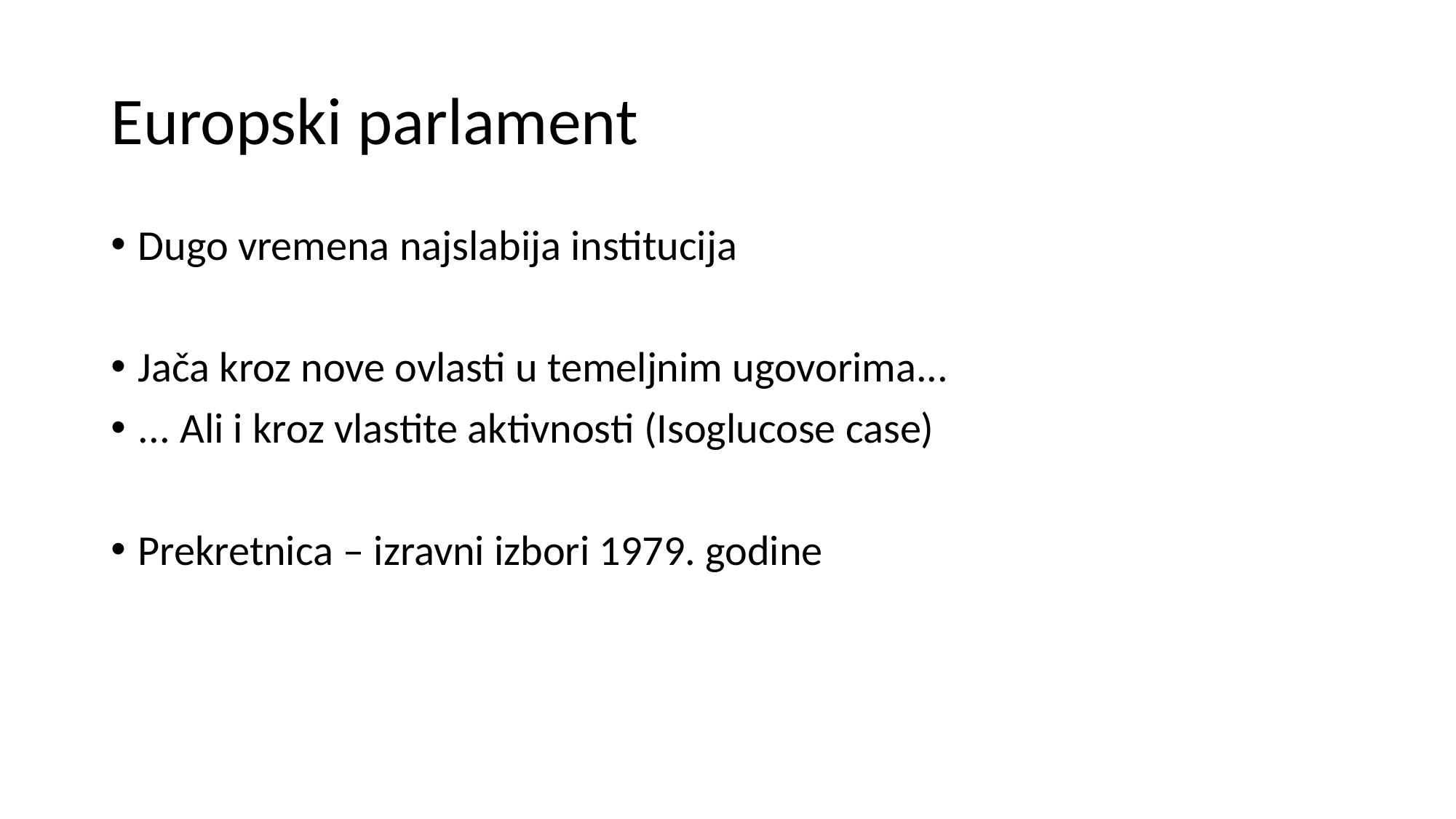

# Europski parlament
Dugo vremena najslabija institucija

Jača kroz nove ovlasti u temeljnim ugovorima...
... Ali i kroz vlastite aktivnosti (Isoglucose case)

Prekretnica – izravni izbori 1979. godine